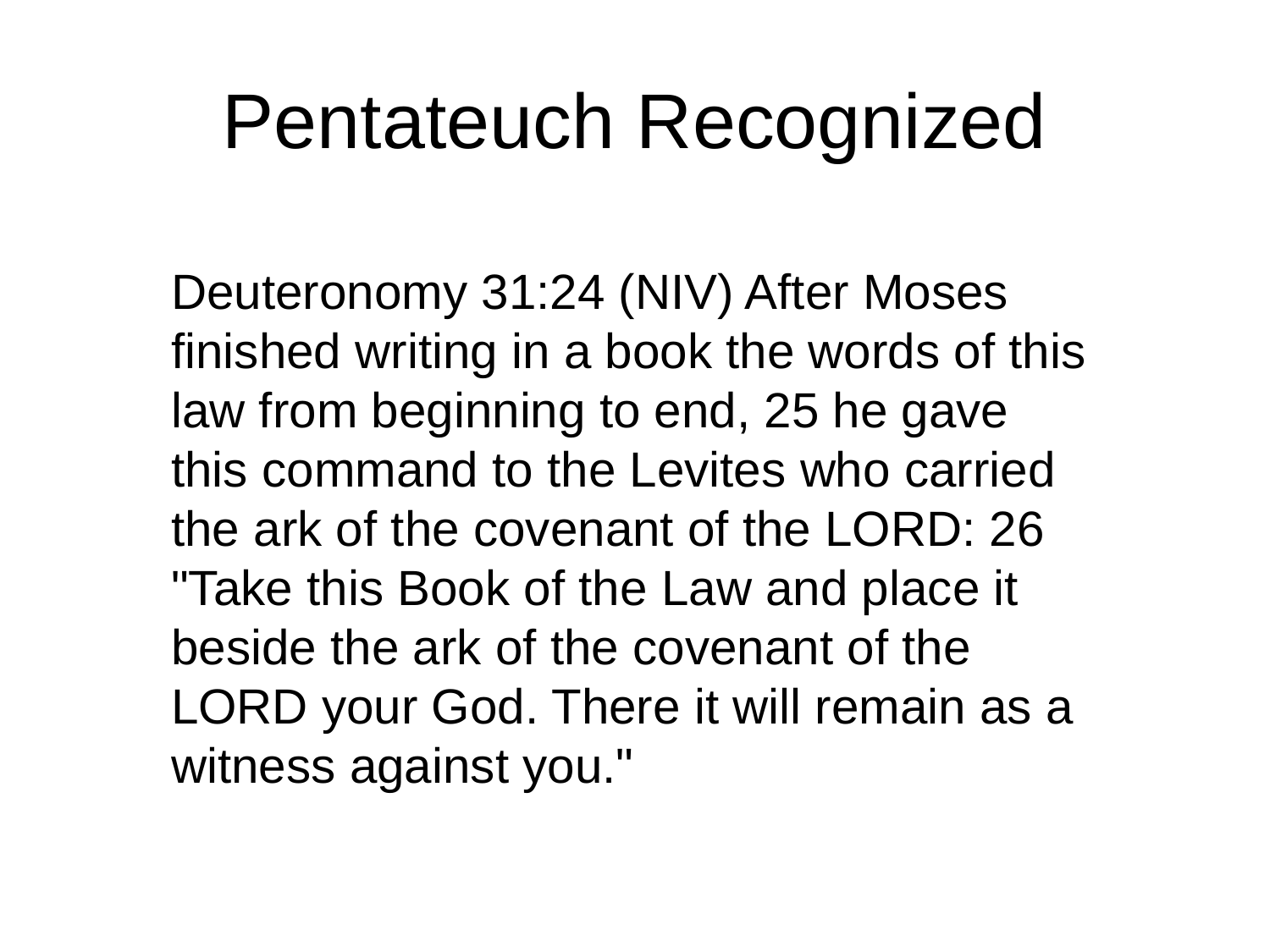

# Pentateuch Recognized
Deuteronomy 31:24 (NIV) After Moses finished writing in a book the words of this law from beginning to end, 25 he gave this command to the Levites who carried the ark of the covenant of the LORD: 26 "Take this Book of the Law and place it beside the ark of the covenant of the LORD your God. There it will remain as a witness against you."